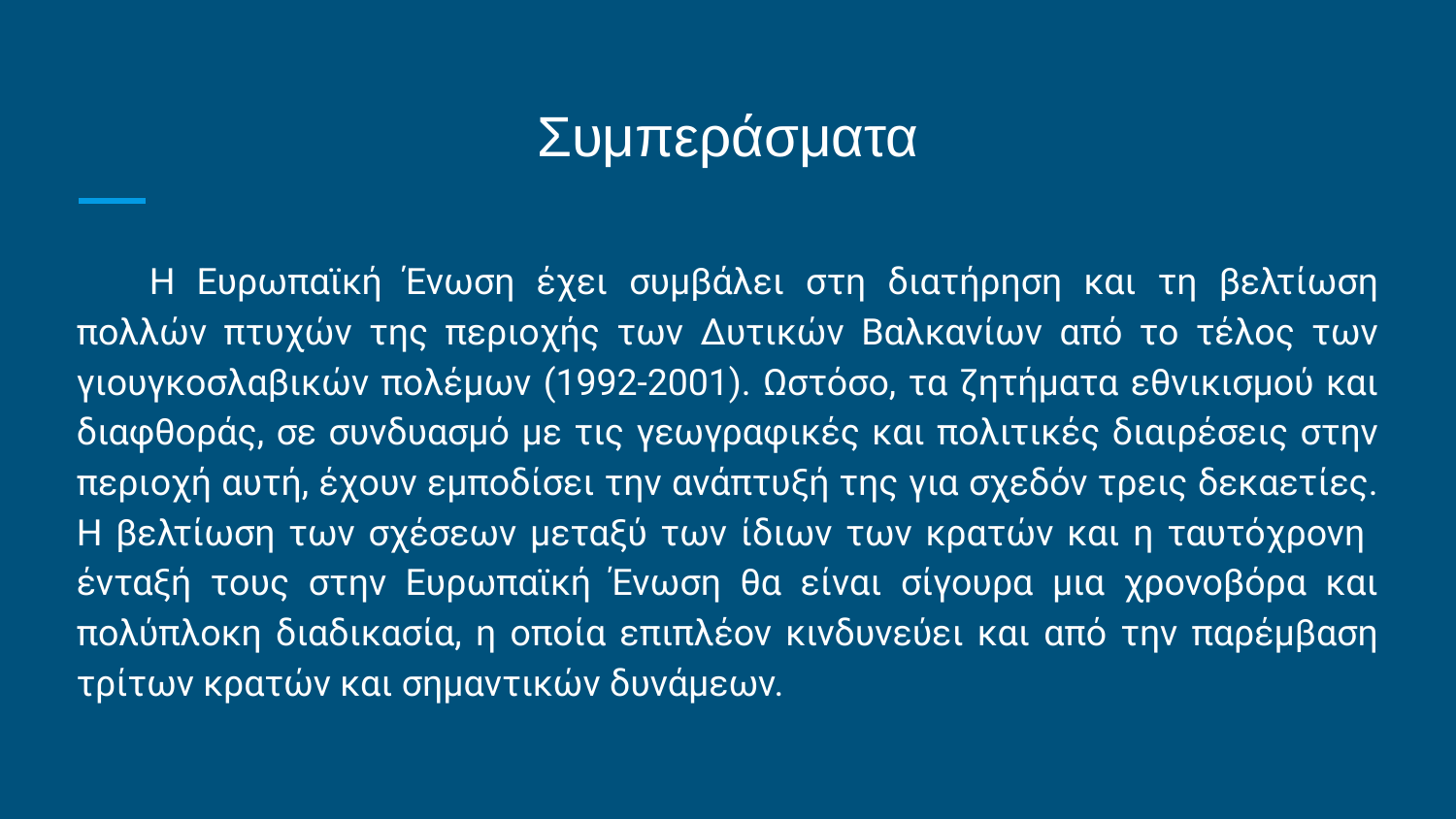

# Συμπεράσματα
Η Ευρωπαϊκή Ένωση έχει συμβάλει στη διατήρηση και τη βελτίωση πολλών πτυχών της περιοχής των Δυτικών Βαλκανίων από το τέλος των γιουγκοσλαβικών πολέμων (1992-2001). Ωστόσο, τα ζητήματα εθνικισμού και διαφθοράς, σε συνδυασμό με τις γεωγραφικές και πολιτικές διαιρέσεις στην περιοχή αυτή, έχουν εμποδίσει την ανάπτυξή της για σχεδόν τρεις δεκαετίες. Η βελτίωση των σχέσεων μεταξύ των ίδιων των κρατών και η ταυτόχρονη  ένταξή τους στην Ευρωπαϊκή Ένωση θα είναι σίγουρα μια χρονοβόρα και πολύπλοκη διαδικασία, η οποία επιπλέον κινδυνεύει και από την παρέμβαση τρίτων κρατών και σημαντικών δυνάμεων.